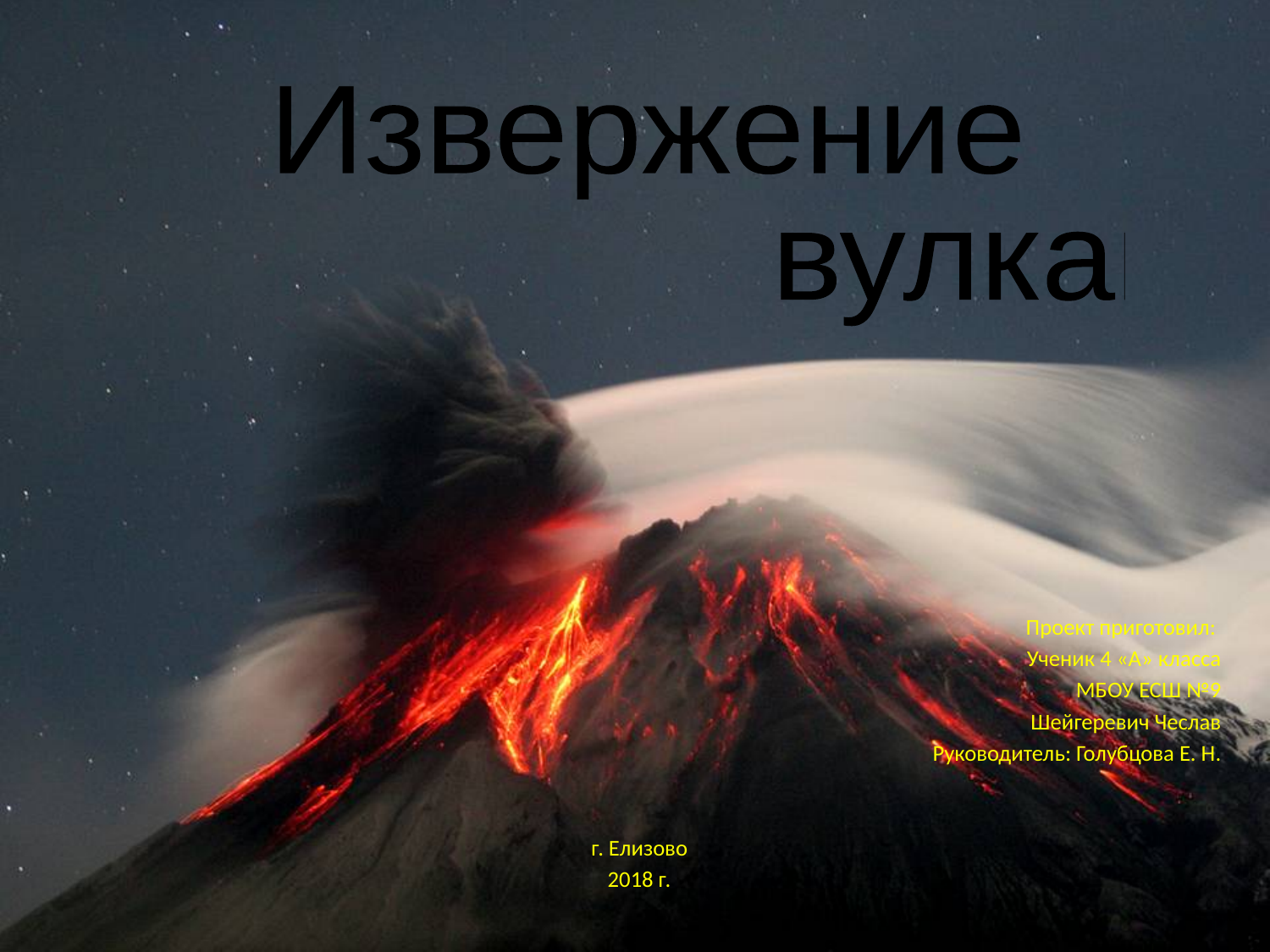

Извержение
           вулканов
Проект приготовил:
Ученик 4 «А» класса
МБОУ ЕСШ №9
Шейгеревич Чеслав
Руководитель: Голубцова Е. Н.

г. Елизово
2018 г.